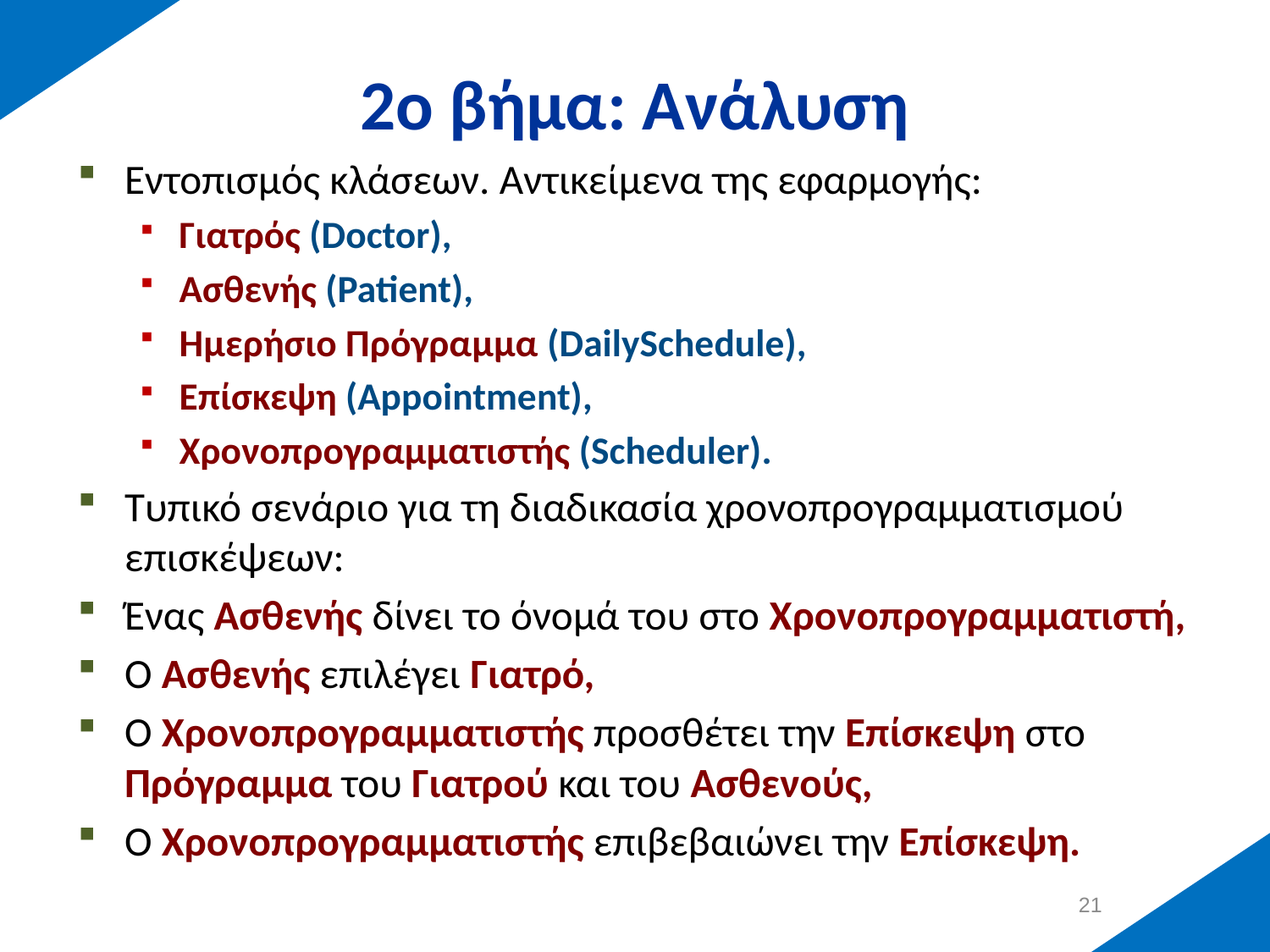

# 2ο βήμα: Ανάλυση
Εντοπισμός κλάσεων. Αντικείμενα της εφαρμογής:
Γιατρός (Doctor),
Ασθενής (Patient),
Ημερήσιο Πρόγραμμα (DailySchedule),
Επίσκεψη (Appointment),
Χρονοπρογραμματιστής (Scheduler).
Τυπικό σενάριο για τη διαδικασία χρονοπρογραμματισμού επισκέψεων:
Ένας Ασθενής δίνει το όνομά του στο Χρονοπρογραμματιστή,
Ο Ασθενής επιλέγει Γιατρό,
Ο Χρονοπρογραμματιστής προσθέτει την Επίσκεψη στο Πρόγραμμα του Γιατρού και του Ασθενούς,
Ο Χρονοπρογραμματιστής επιβεβαιώνει την Επίσκεψη.

21